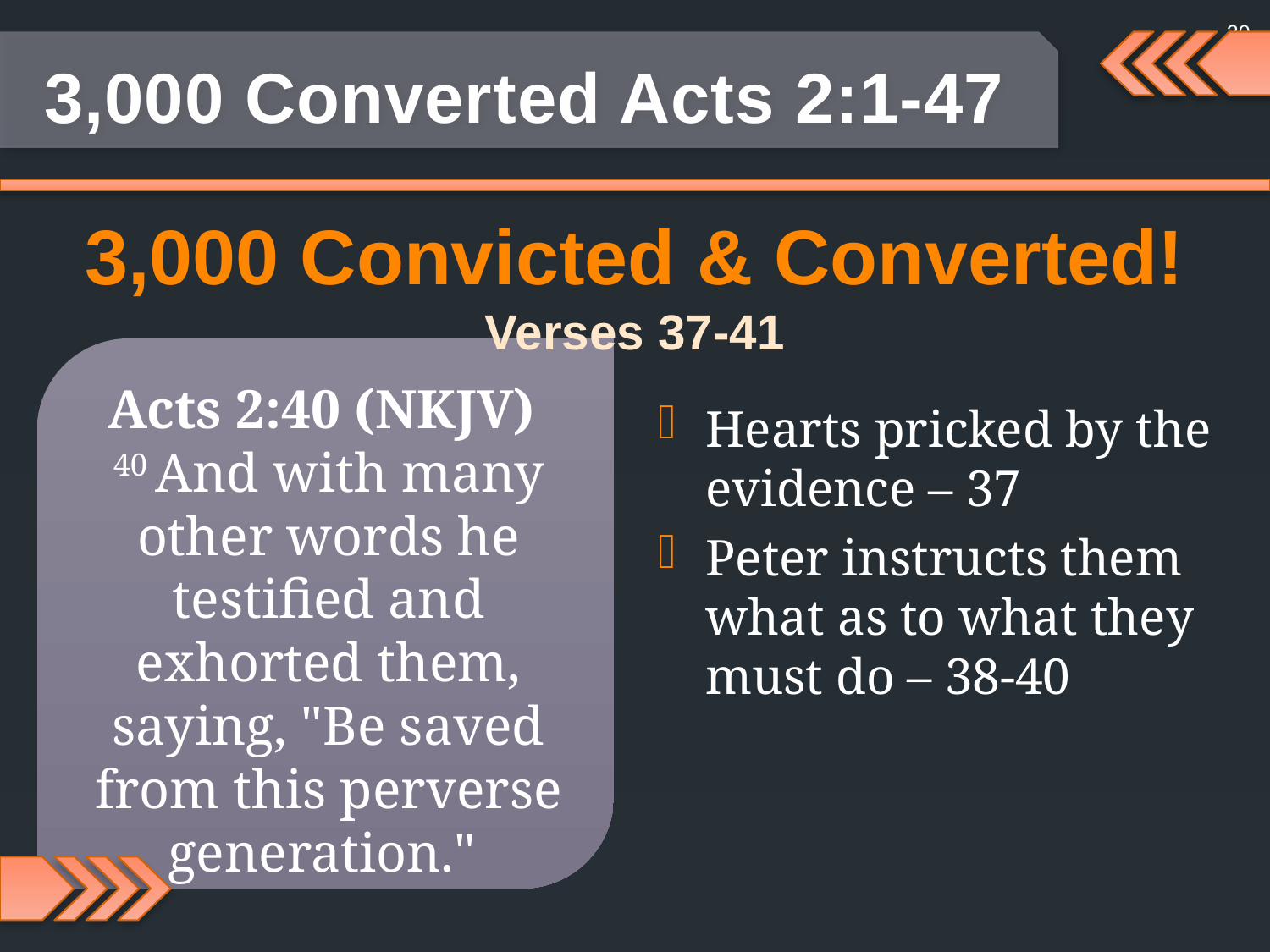

20
3,000 Converted Acts 2:1-47

3,000 Convicted & Converted!
Verses 37-41

Acts 2:40 (NKJV)
40 And with many other words he testified and exhorted them, saying, "Be saved from this perverse generation."
Hearts pricked by the evidence – 37
Peter instructs them what as to what they must do – 38-40